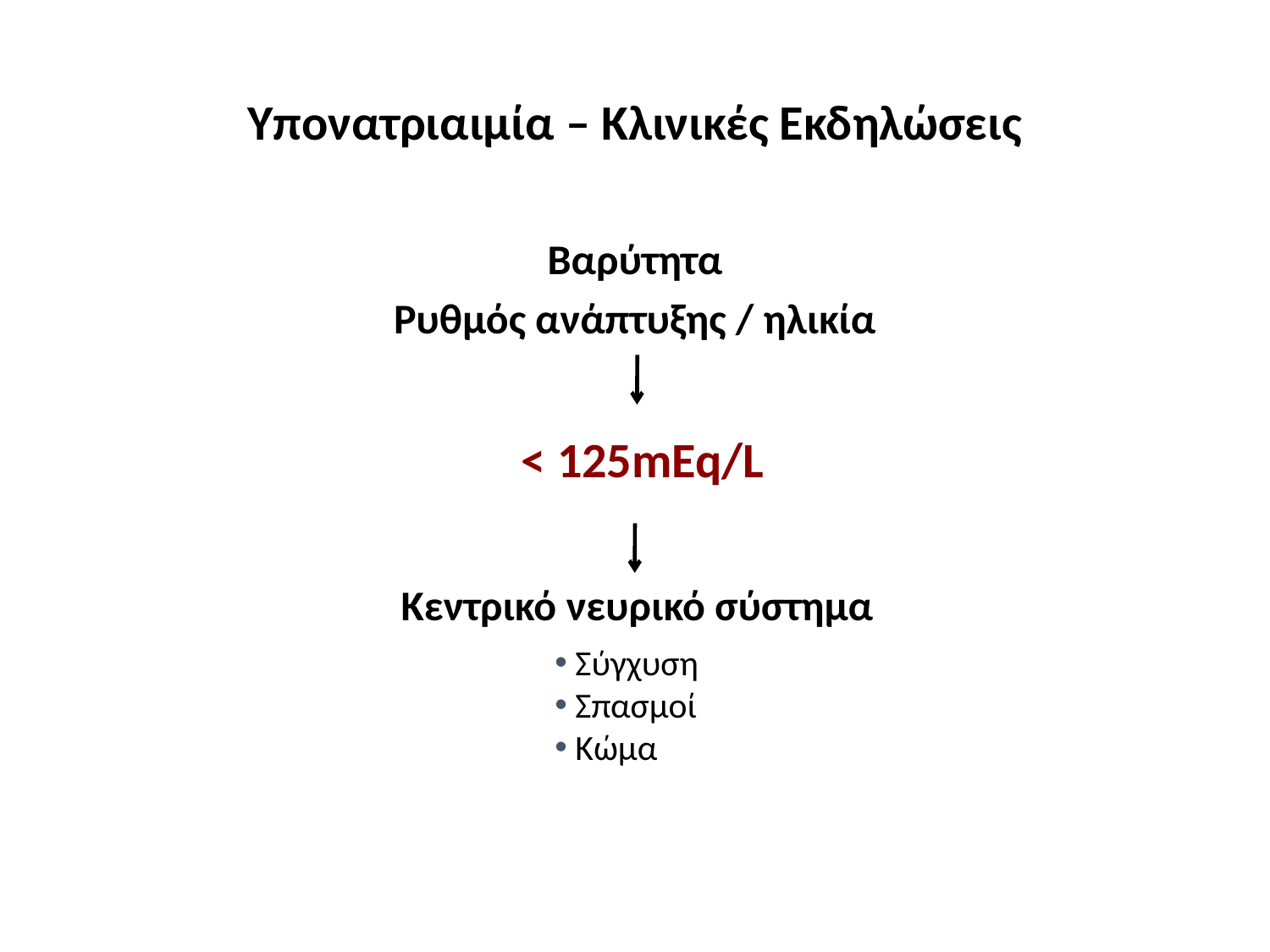

# Υπονατριαιμία – Κλινικές Εκδηλώσεις
Βαρύτητα
Ρυθμός ανάπτυξης / ηλικία
 < 125mEq/L

Κεντρικό νευρικό σύστημα

 Σύγχυση
 Σπασμοί
 Κώμα